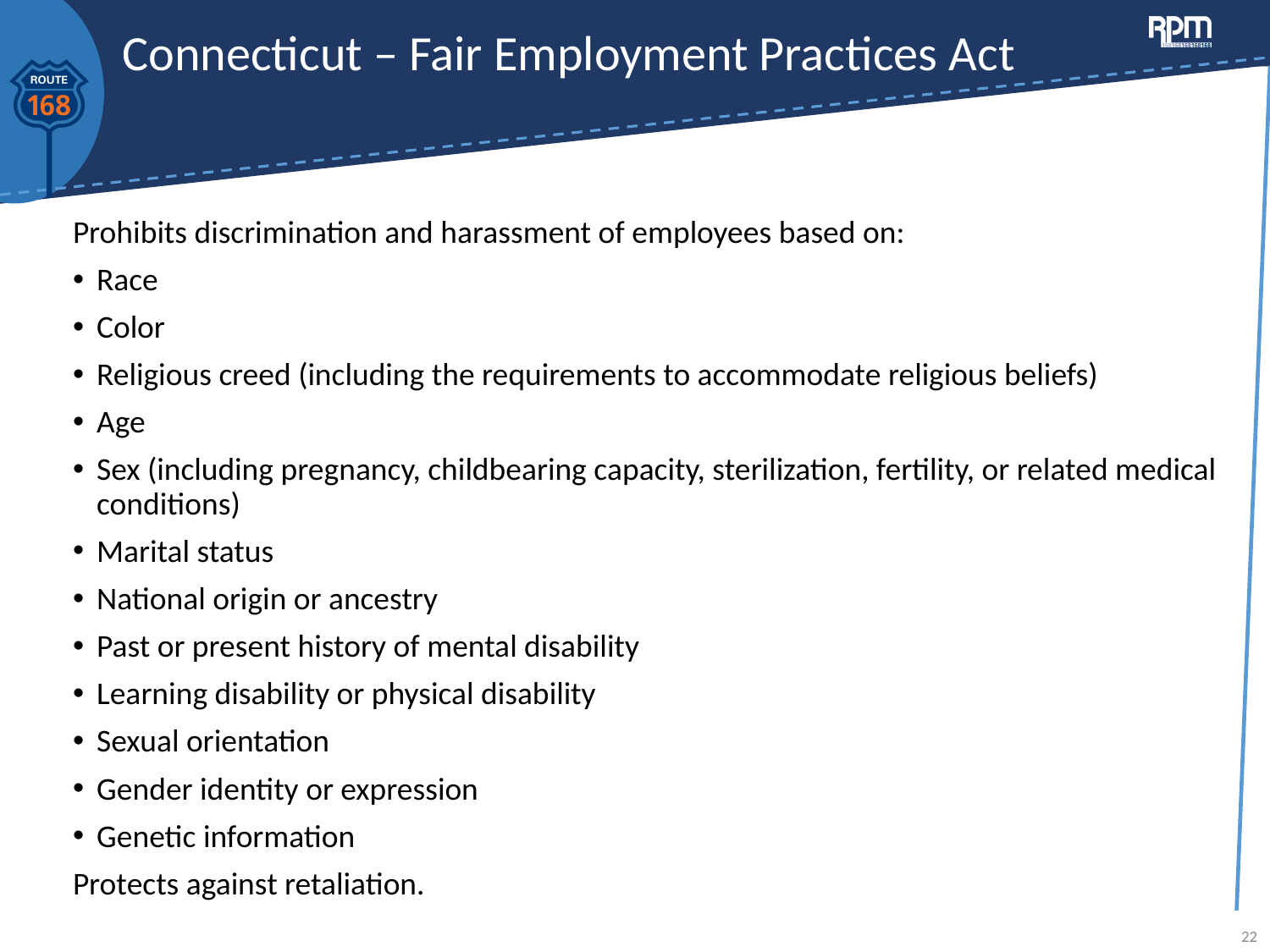

# Connecticut – Fair Employment Practices Act
Prohibits discrimination and harassment of employees based on:
Race
Color
Religious creed (including the requirements to accommodate religious beliefs)
Age
Sex (including pregnancy, childbearing capacity, sterilization, fertility, or related medical conditions)
Marital status
National origin or ancestry
Past or present history of mental disability
Learning disability or physical disability
Sexual orientation
Gender identity or expression
Genetic information
Protects against retaliation.
22